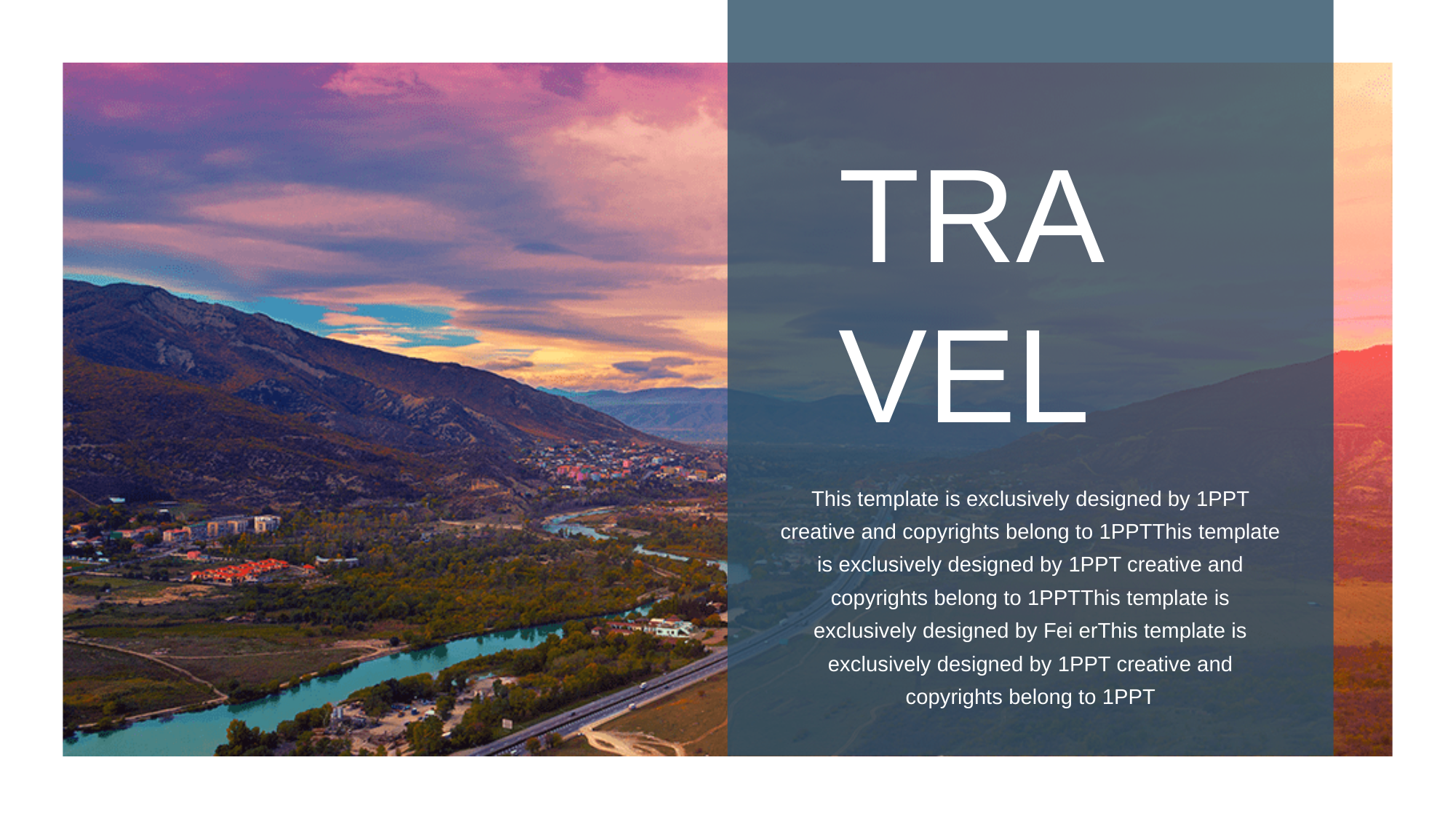

TRA
VEL
This template is exclusively designed by 1PPT creative and copyrights belong to 1PPTThis template is exclusively designed by 1PPT creative and copyrights belong to 1PPTThis template is exclusively designed by Fei erThis template is exclusively designed by 1PPT creative and copyrights belong to 1PPT